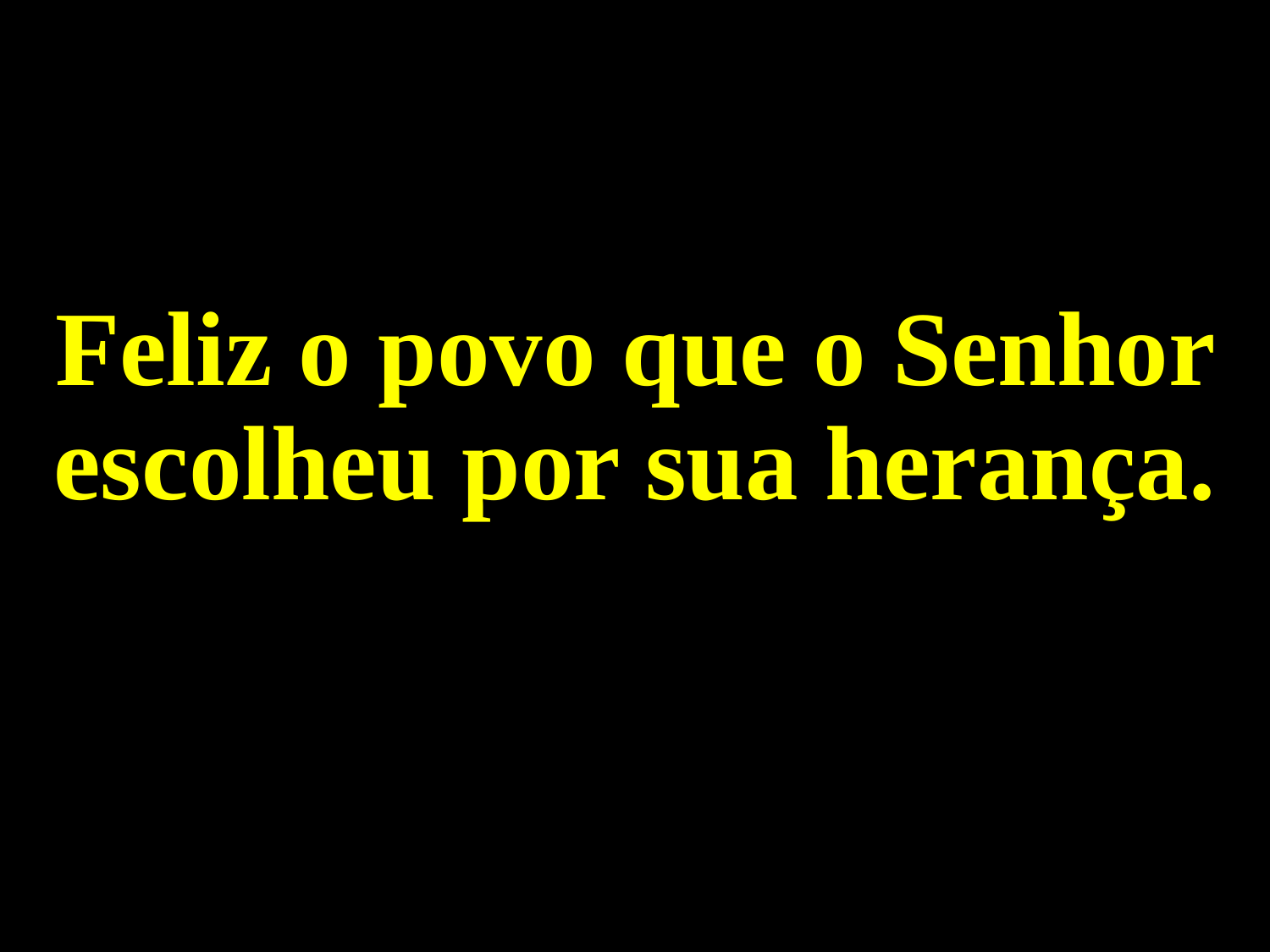

Feliz o povo que o Senhor escolheu por sua herança.